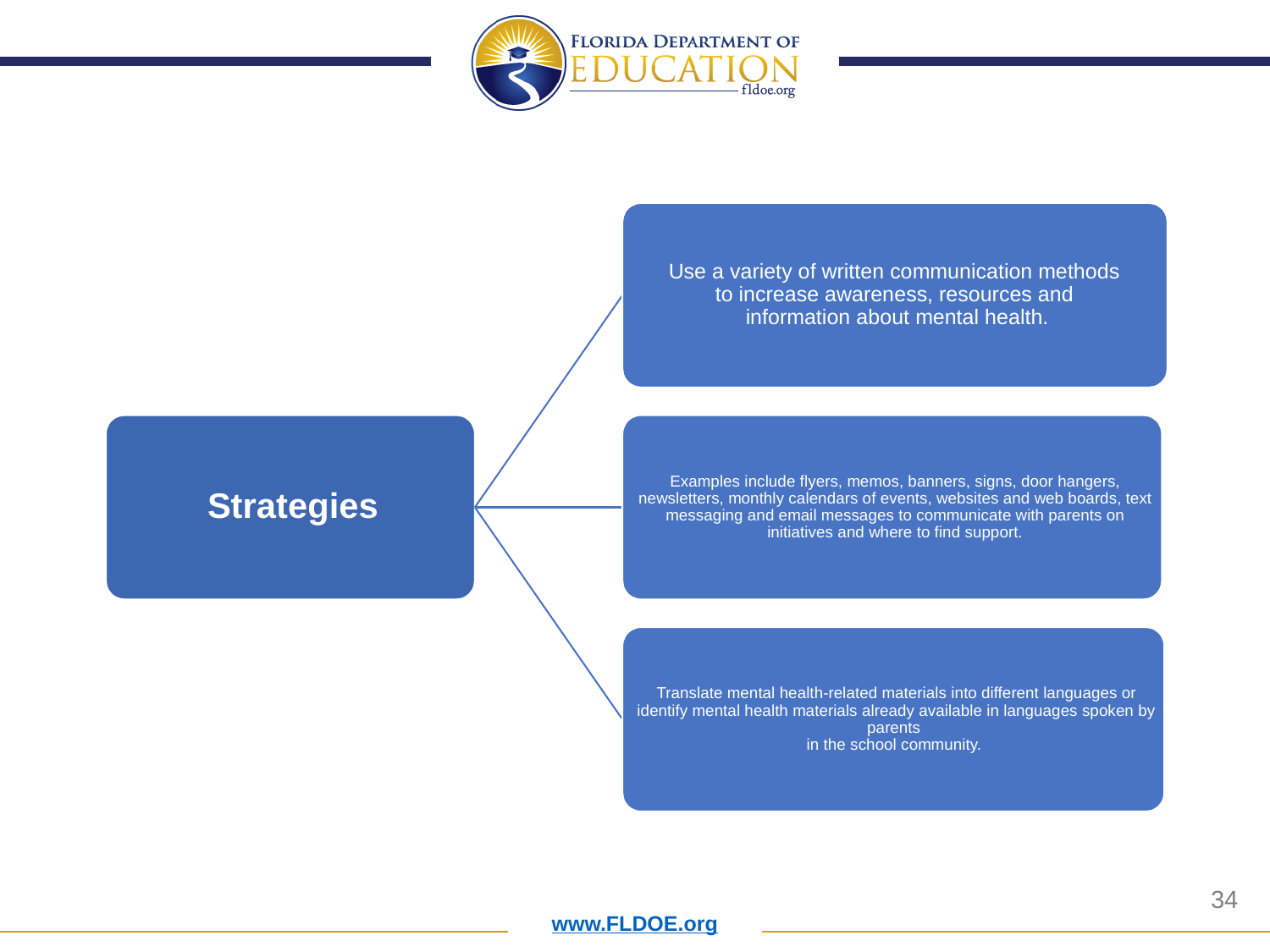

Strategies

Use a variety of written communication methods
to increase awareness, resources and
information about mental health.

Examples include flyers, memos, banners, signs, door hangers, newsletters, monthly calendars of events, websites and web boards, text messaging and email messages to communicate with parents on initiatives and where to find support.

Translate mental health-related materials into different languages or identify mental health materials already available in languages spoken by parents
in the school community.
# Strategies